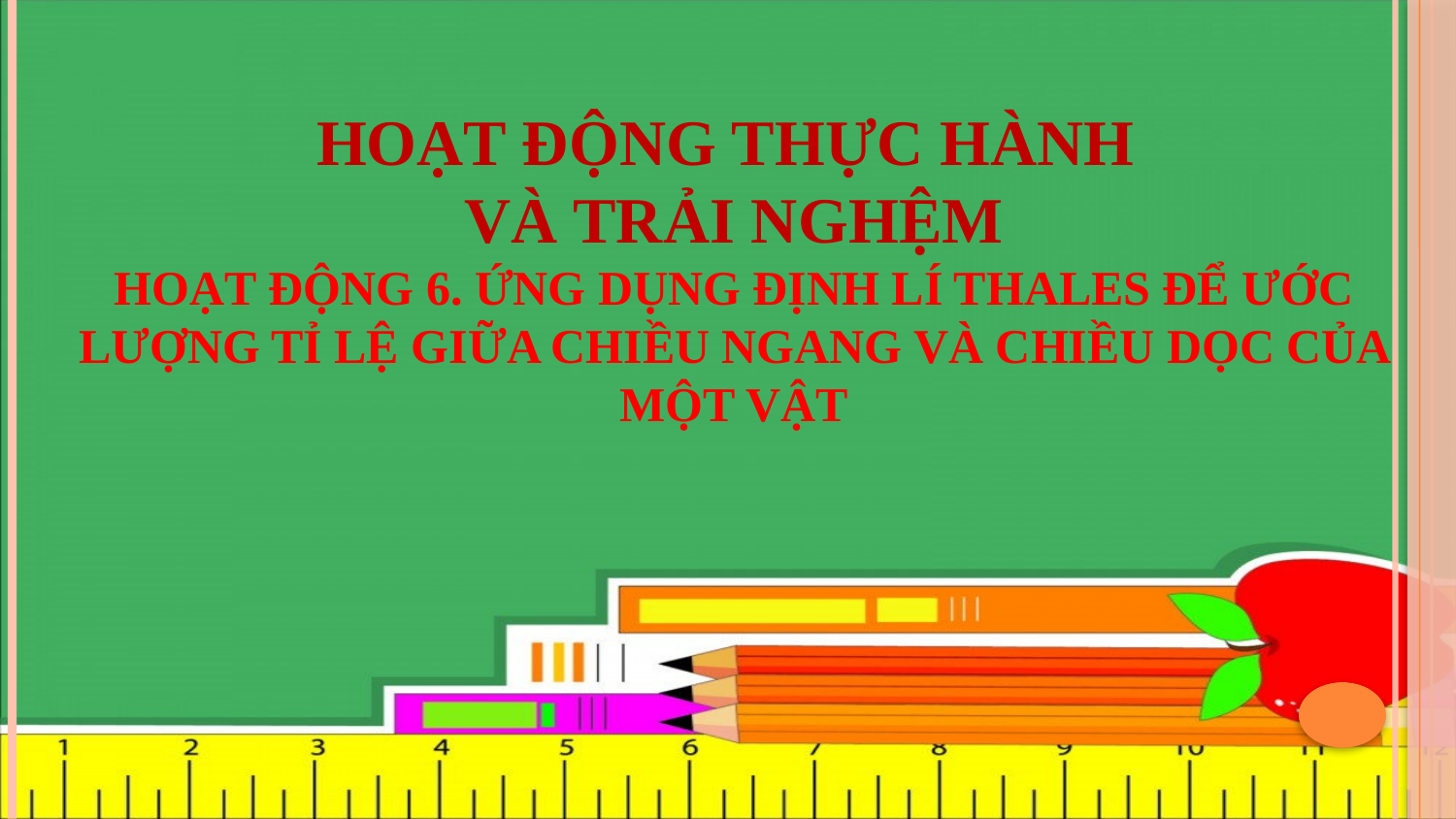

HOẠT ĐỘNG THỰC HÀNH
VÀ TRẢI NGHỆM
HOẠT ĐỘNG 6. ỨNG DỤNG ĐỊNH LÍ THALES ĐỂ ƯỚC LƯỢNG TỈ LỆ GIỮA CHIỀU NGANG VÀ CHIỀU DỌC CỦA MỘT VẬT